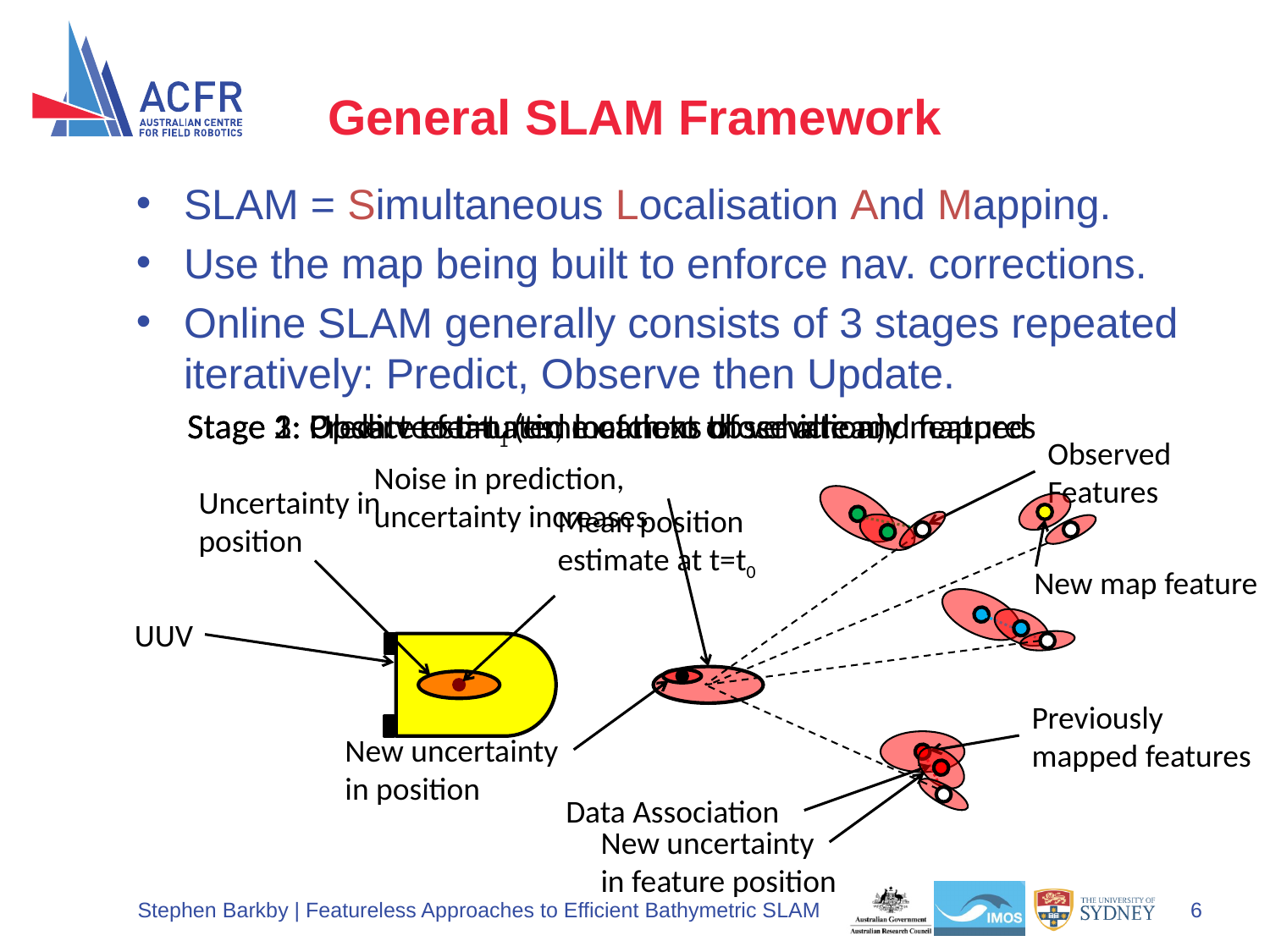

# General SLAM Framework
SLAM = Simultaneous Localisation And Mapping.
Use the map being built to enforce nav. corrections.
Online SLAM generally consists of 3 stages repeated iteratively: Predict, Observe then Update.
Stage 1: Predict to t=t1 (time of next observation)
Stage 2: Observe features, match to those already mapped
Stage 3: Update estimated locations of vehicle and features
Observed Features
Noise in prediction, uncertainty increases
Uncertainty in position
Mean position estimate at t=t0
UUV

New map feature

New uncertainty in position

Previously mapped features
Data Association
New uncertainty in feature position
Stephen Barkby | Featureless Approaches to Efficient Bathymetric SLAM
6